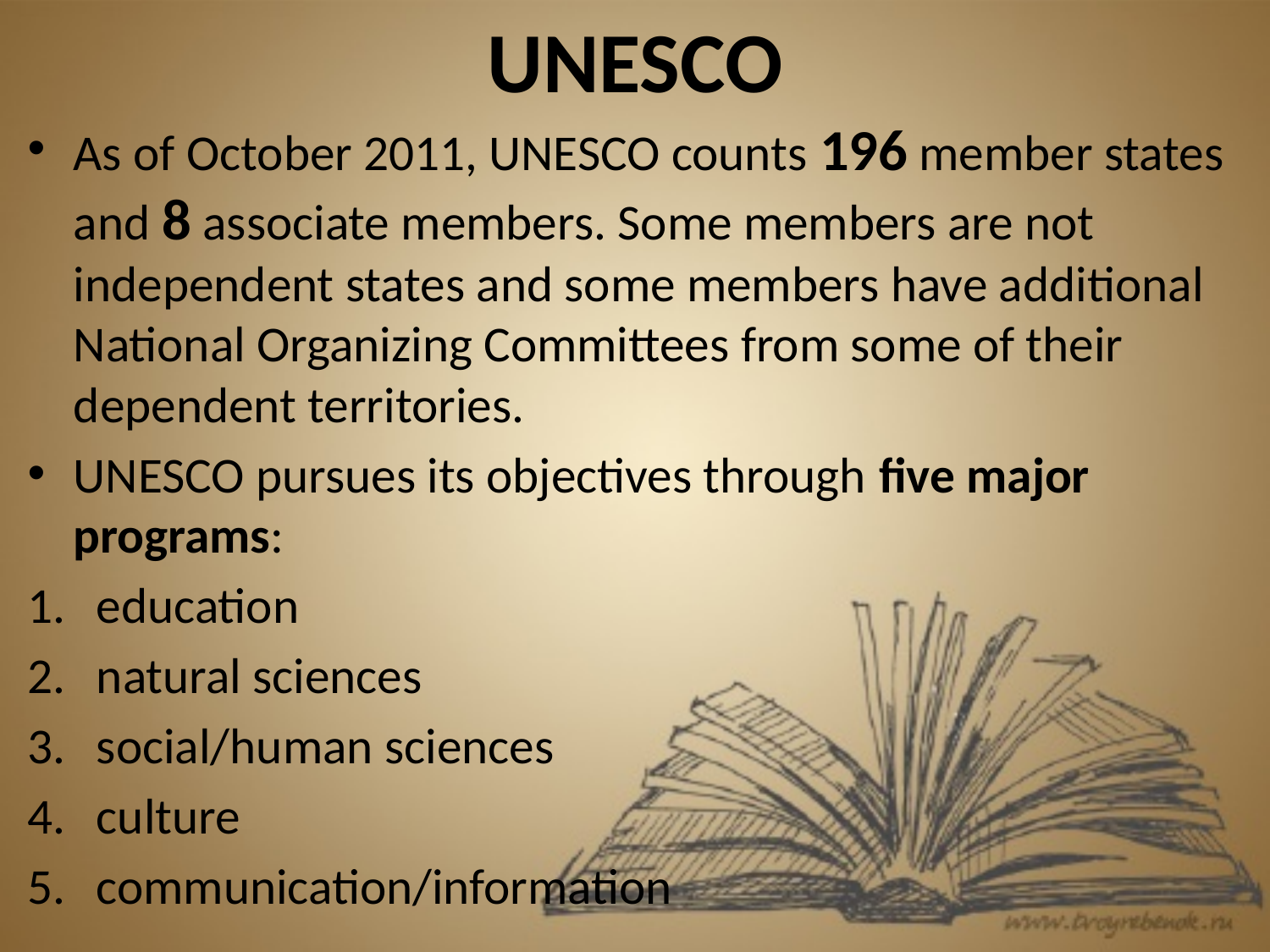

# UNESCO
As of October 2011, UNESCO counts 196 member states and 8 associate members. Some members are not independent states and some members have additional National Organizing Committees from some of their dependent territories.
UNESCO pursues its objectives through five major programs:
education
natural sciences
social/human sciences
culture
communication/information